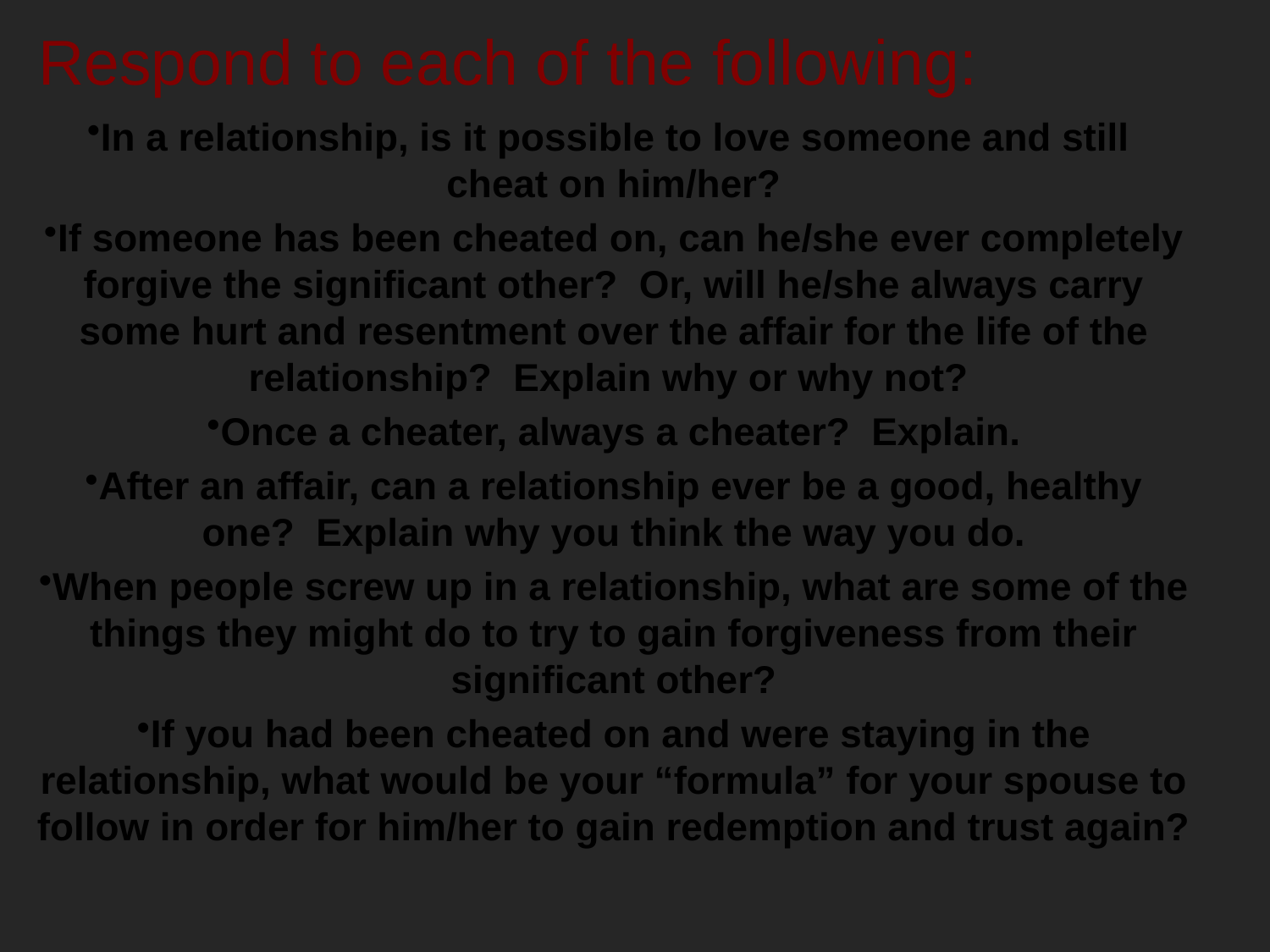

# Respond to each of the following:
In a relationship, is it possible to love someone and still
cheat on him/her?
If someone has been cheated on, can he/she ever completely forgive the significant other?  Or, will he/she always carry some hurt and resentment over the affair for the life of the relationship?  Explain why or why not?
Once a cheater, always a cheater?  Explain.
After an affair, can a relationship ever be a good, healthy one?  Explain why you think the way you do.
When people screw up in a relationship, what are some of the things they might do to try to gain forgiveness from their significant other?
If you had been cheated on and were staying in the relationship, what would be your “formula” for your spouse to follow in order for him/her to gain redemption and trust again?